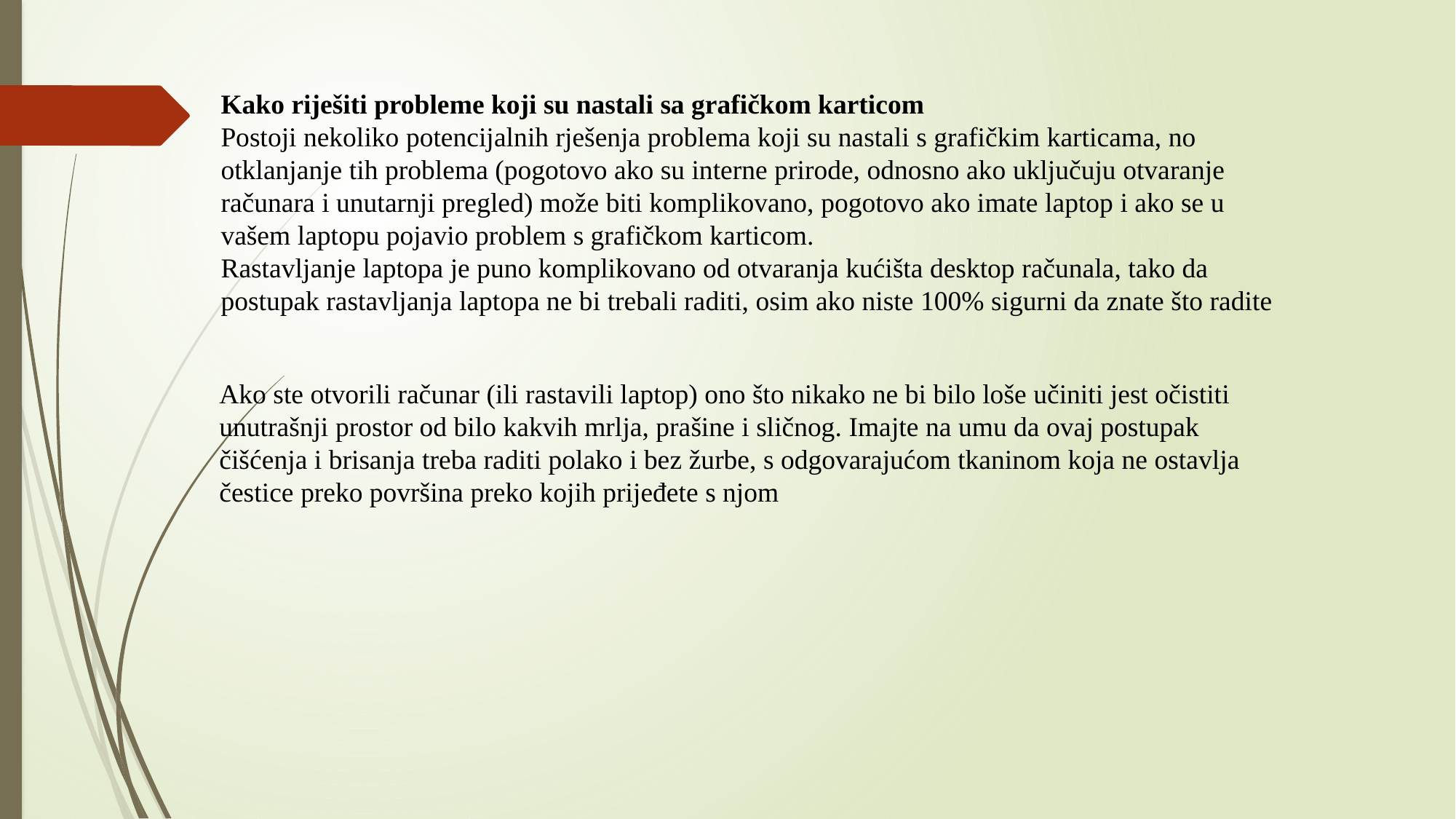

Kako riješiti probleme koji su nastali sa grafičkom karticom
Postoji nekoliko potencijalnih rješenja problema koji su nastali s grafičkim karticama, no otklanjanje tih problema (pogotovo ako su interne prirode, odnosno ako uključuju otvaranje računara i unutarnji pregled) može biti komplikovano, pogotovo ako imate laptop i ako se u vašem laptopu pojavio problem s grafičkom karticom.
Rastavljanje laptopa je puno komplikovano od otvaranja kućišta desktop računala, tako da postupak rastavljanja laptopa ne bi trebali raditi, osim ako niste 100% sigurni da znate što radite
Ako ste otvorili računar (ili rastavili laptop) ono što nikako ne bi bilo loše učiniti jest očistiti unutrašnji prostor od bilo kakvih mrlja, prašine i sličnog. Imajte na umu da ovaj postupak čišćenja i brisanja treba raditi polako i bez žurbe, s odgovarajućom tkaninom koja ne ostavlja čestice preko površina preko kojih prijeđete s njom